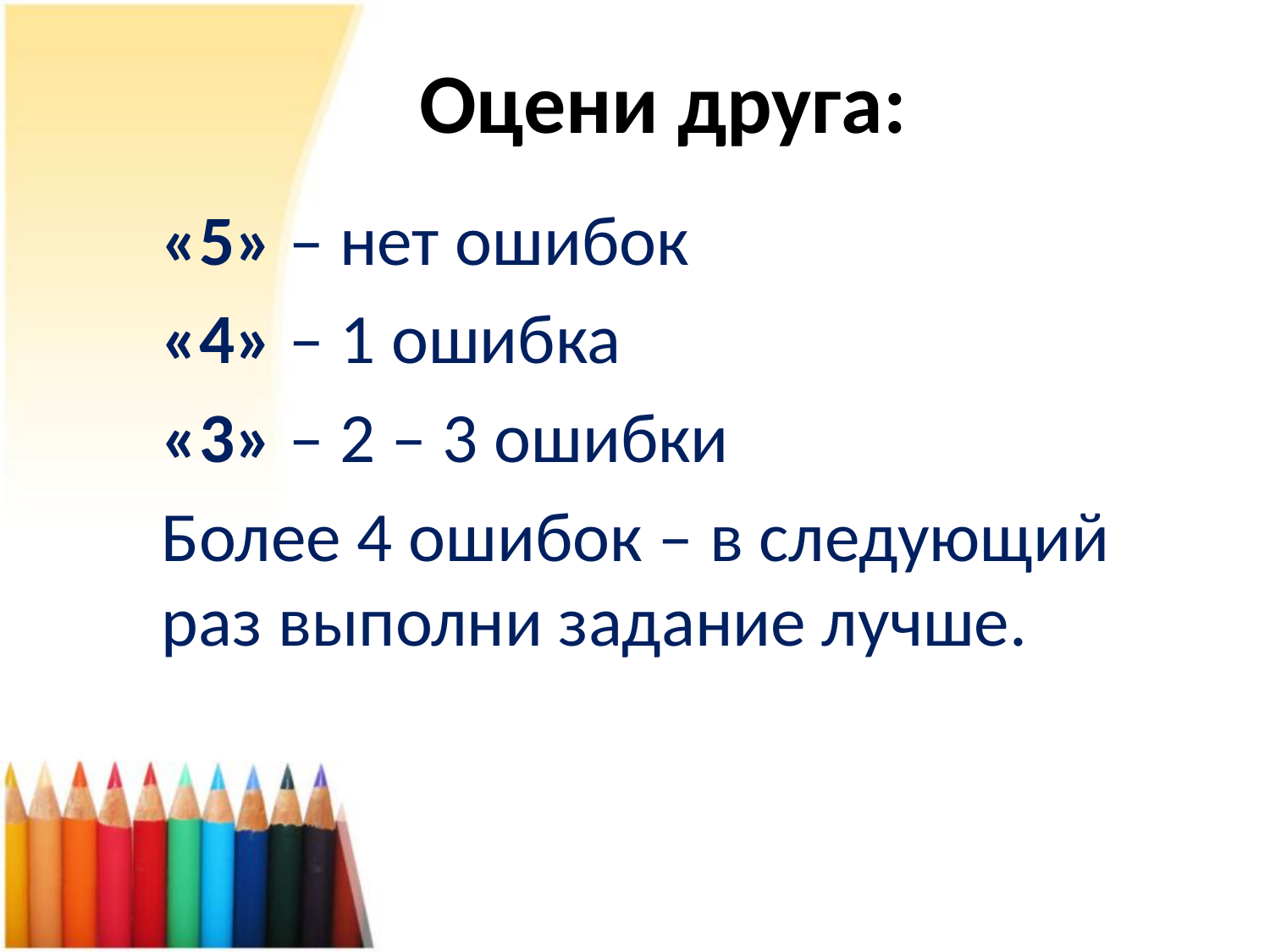

# Оцени друга:
«5» – нет ошибок
«4» – 1 ошибка
«3» – 2 – 3 ошибки
Более 4 ошибок – в следующий раз выполни задание лучше.